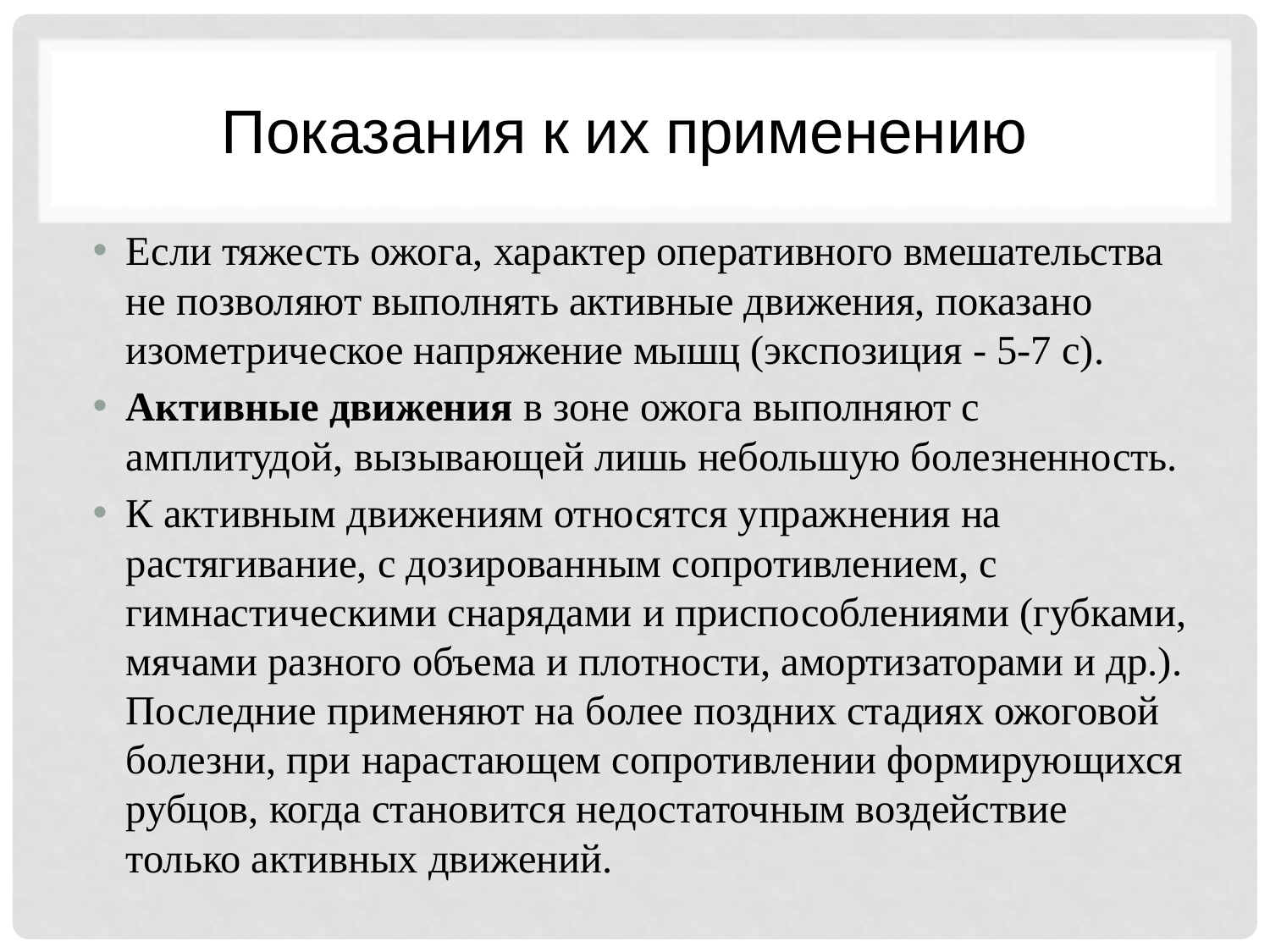

# Показания к их применению
Если тяжесть ожога, характер оперативного вмешательства не позволяют выполнять активные движения, показано изометрическое напряжение мышц (экспозиция - 5-7 с).
Активные движения в зоне ожога выполняют с амплитудой, вызывающей лишь небольшую болезненность.
К активным движениям относятся упражнения на растягивание, с дозированным сопротивлением, с гимнастическими снарядами и приспособлениями (губками, мячами разного объема и плотности, амортизаторами и др.). Последние применяют на более поздних стадиях ожоговой болезни, при нарастающем сопротивлении формирующихся рубцов, когда становится недостаточным воздействие только активных движений.